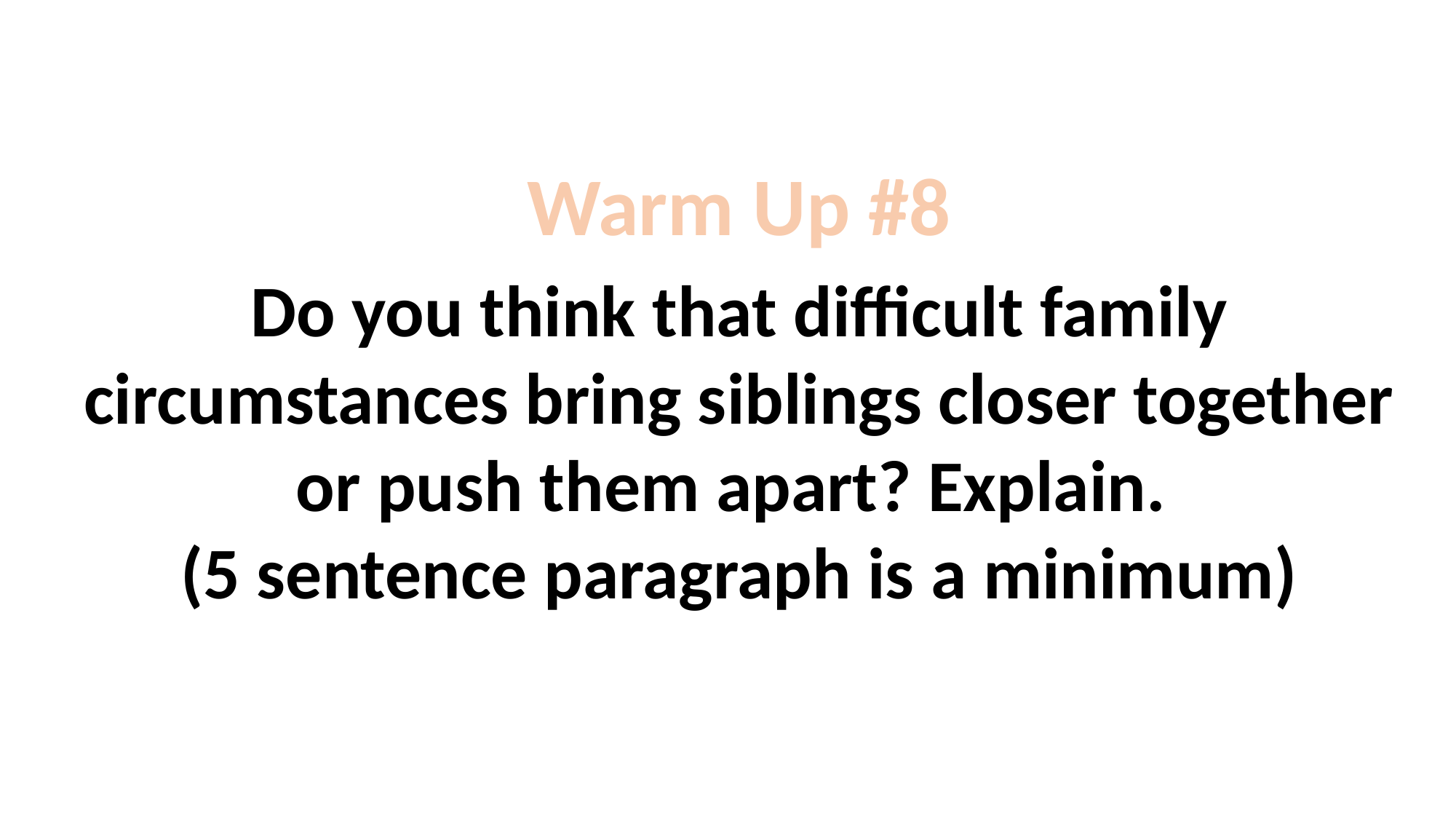

Warm Up #8
Do you think that difficult family circumstances bring siblings closer together or push them apart? Explain.
(5 sentence paragraph is a minimum)